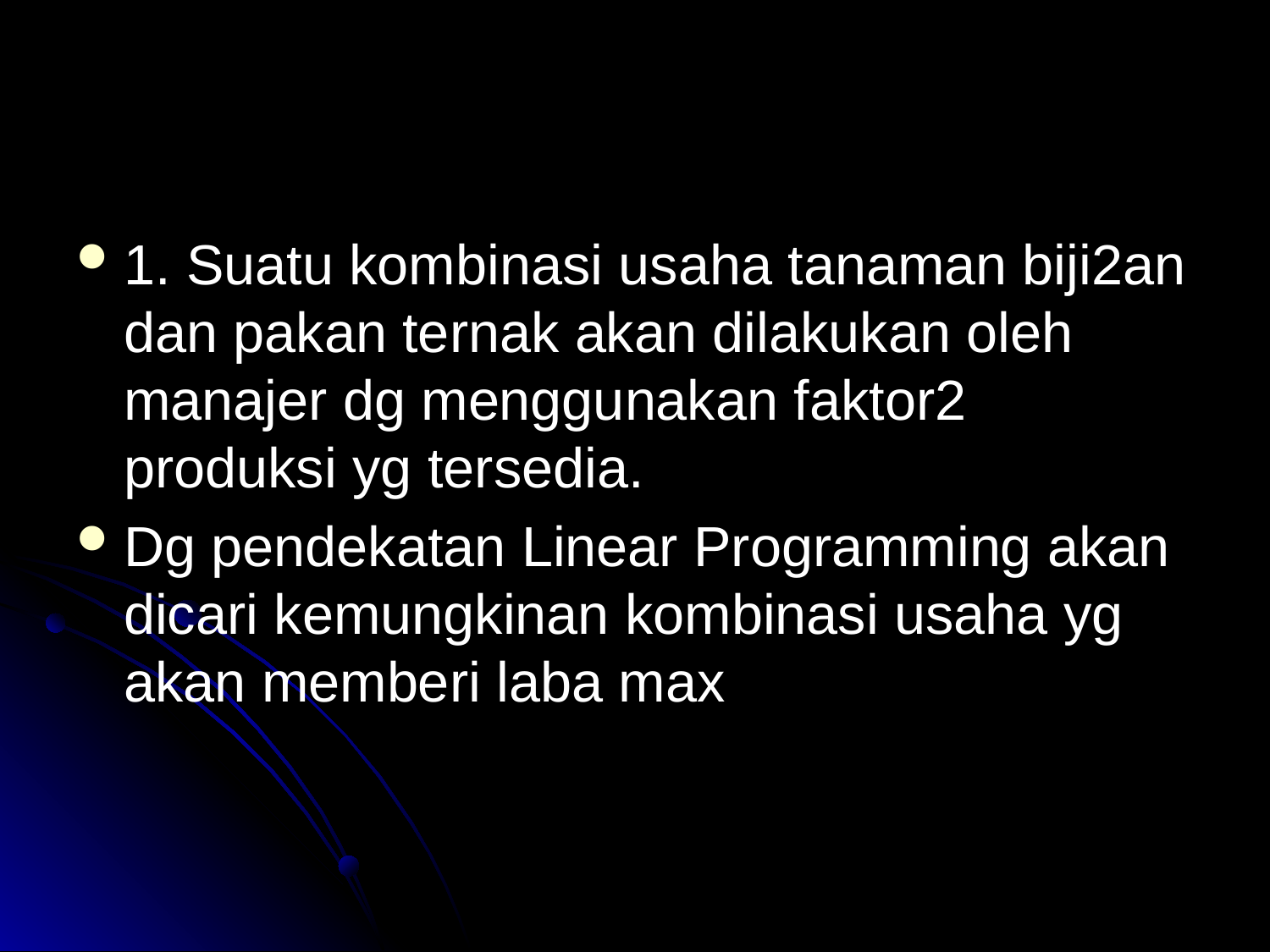

#
1. Suatu kombinasi usaha tanaman biji2an dan pakan ternak akan dilakukan oleh manajer dg menggunakan faktor2 produksi yg tersedia.
Dg pendekatan Linear Programming akan dicari kemungkinan kombinasi usaha yg akan memberi laba max